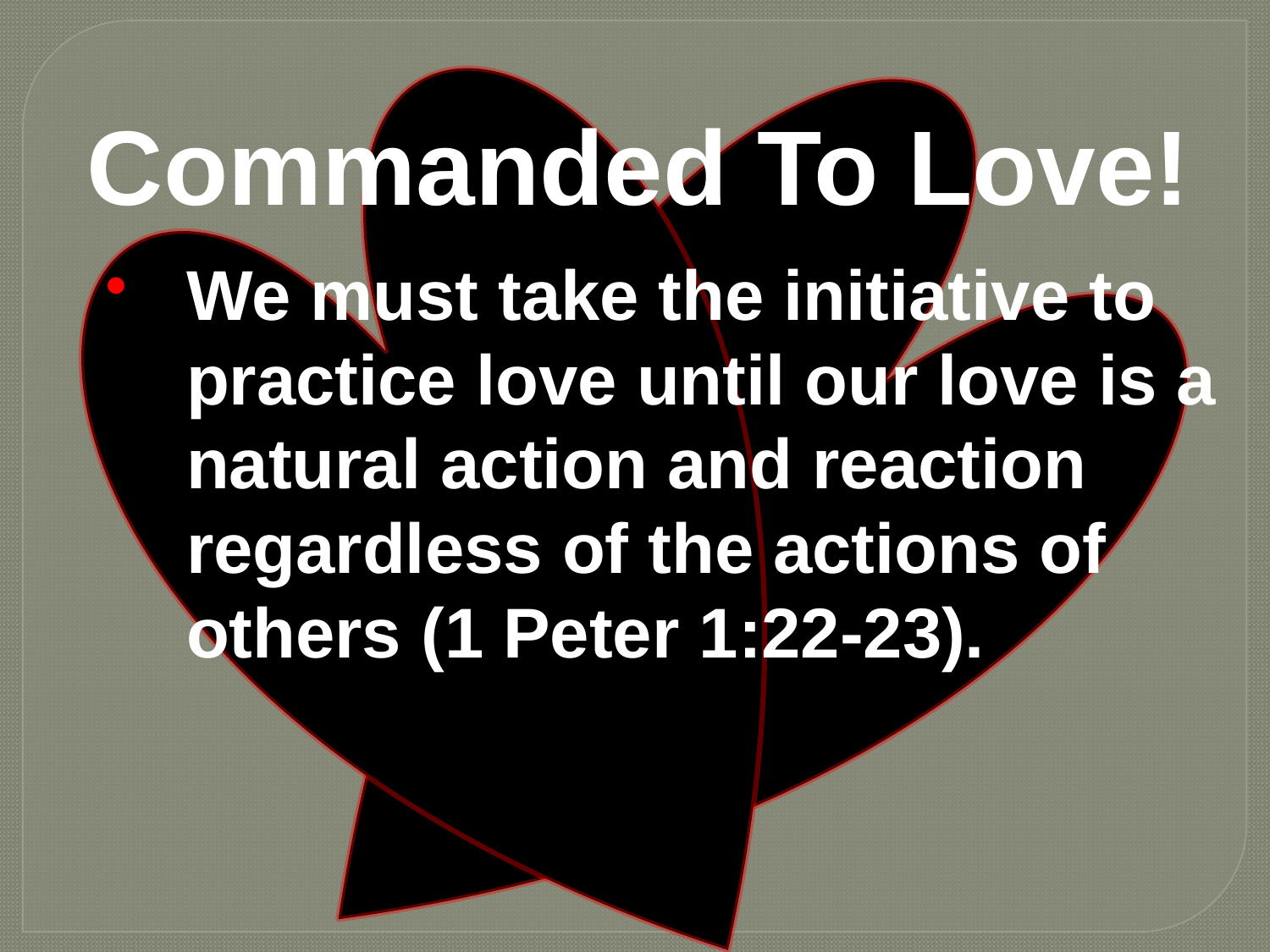

# Commanded To Love!

We must take the initiative to practice love until our love is a natural action and reaction regardless of the actions of others (1 Peter 1:22-23).